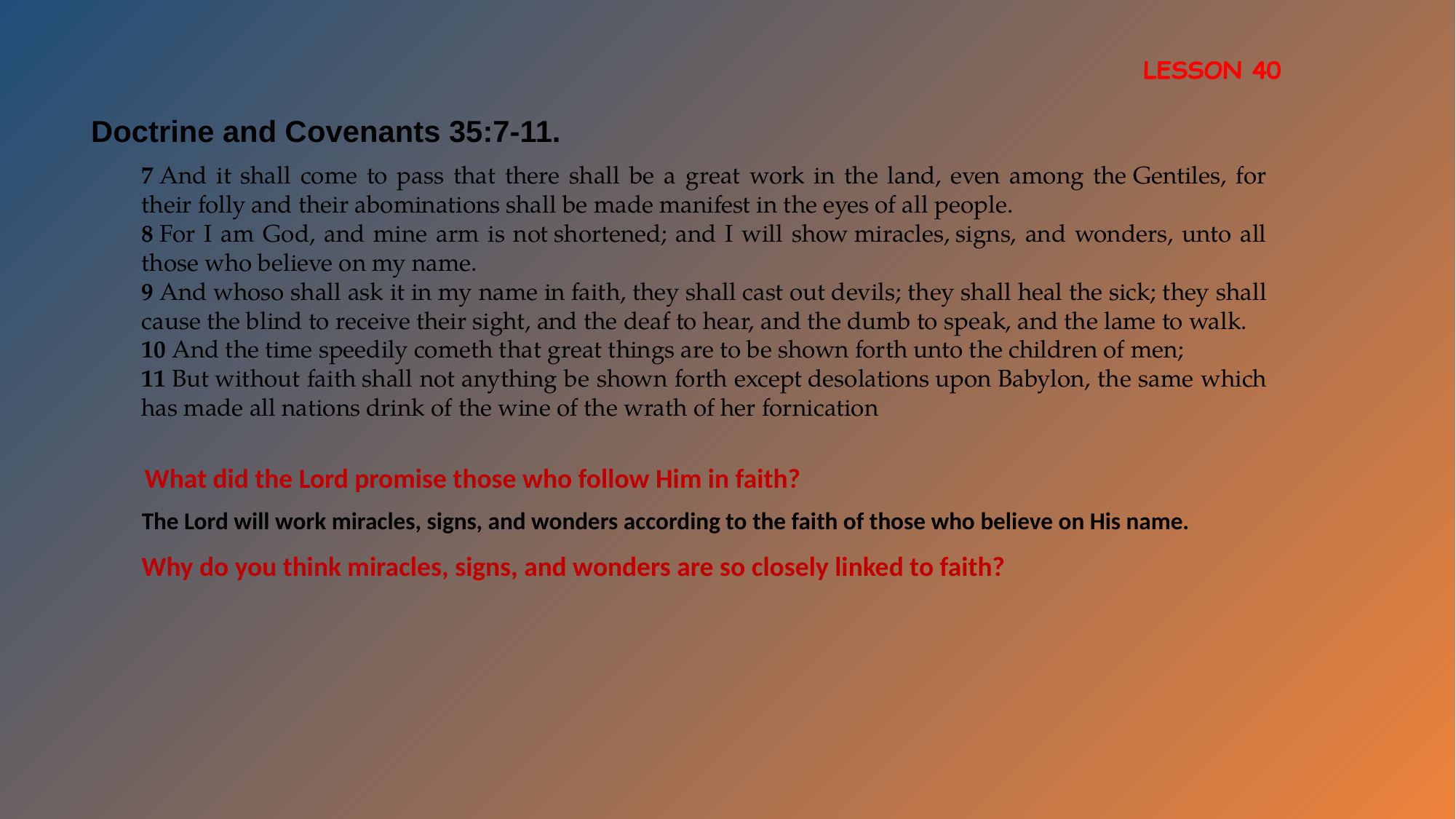

LESSON 40
Doctrine and Covenants 35:7-11.
7 And it shall come to pass that there shall be a great work in the land, even among the Gentiles, for their folly and their abominations shall be made manifest in the eyes of all people.
8 For I am God, and mine arm is not shortened; and I will show miracles, signs, and wonders, unto all those who believe on my name.
9 And whoso shall ask it in my name in faith, they shall cast out devils; they shall heal the sick; they shall cause the blind to receive their sight, and the deaf to hear, and the dumb to speak, and the lame to walk.
10 And the time speedily cometh that great things are to be shown forth unto the children of men;
11 But without faith shall not anything be shown forth except desolations upon Babylon, the same which has made all nations drink of the wine of the wrath of her fornication
What did the Lord promise those who follow Him in faith?
The Lord will work miracles, signs, and wonders according to the faith of those who believe on His name.
Why do you think miracles, signs, and wonders are so closely linked to faith?